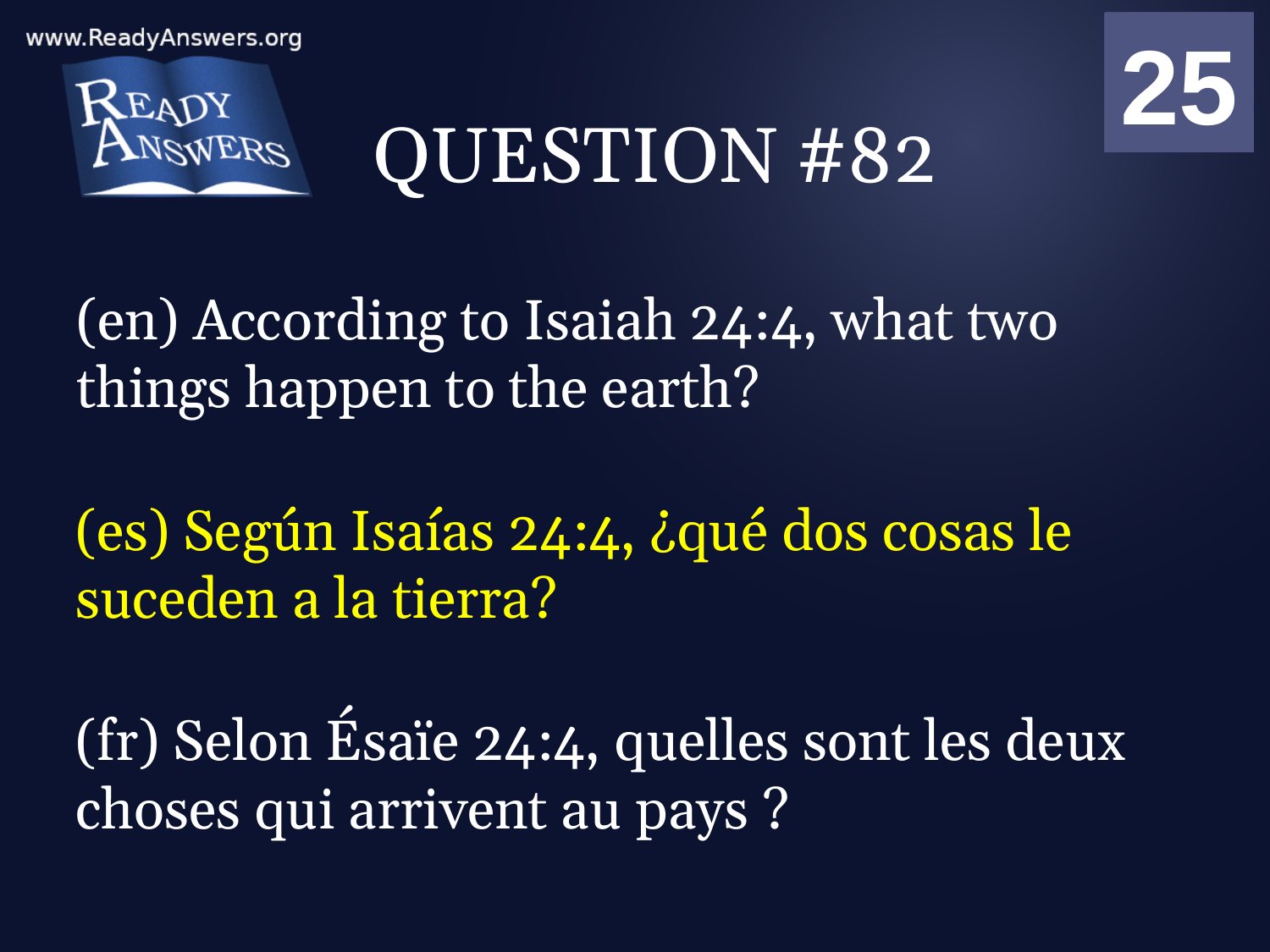

01
02
03
04
05
06
07
08
09
10
11
12
13
14
15
16
17
18
19
20
21
22
23
24
25
00
# QUESTION #82
(en) According to Isaiah 24:4, what two things happen to the earth?
(es) Según Isaías 24:4, ¿qué dos cosas le suceden a la tierra?
(fr) Selon Ésaïe 24:4, quelles sont les deux choses qui arrivent au pays ?